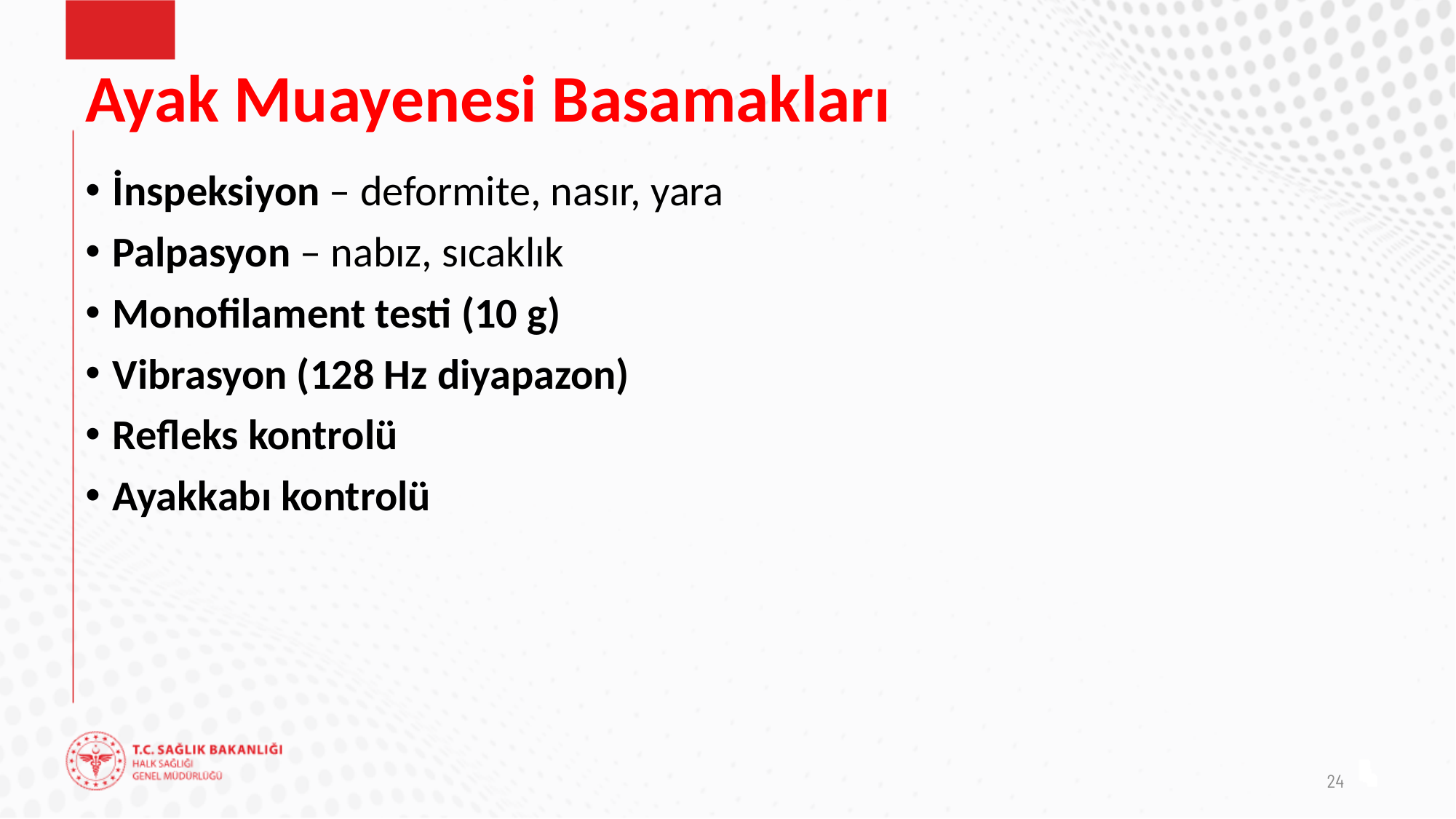

# Ayak Muayenesi Basamakları
İnspeksiyon – deformite, nasır, yara
Palpasyon – nabız, sıcaklık
Monofilament testi (10 g)
Vibrasyon (128 Hz diyapazon)
Refleks kontrolü
Ayakkabı kontrolü

24